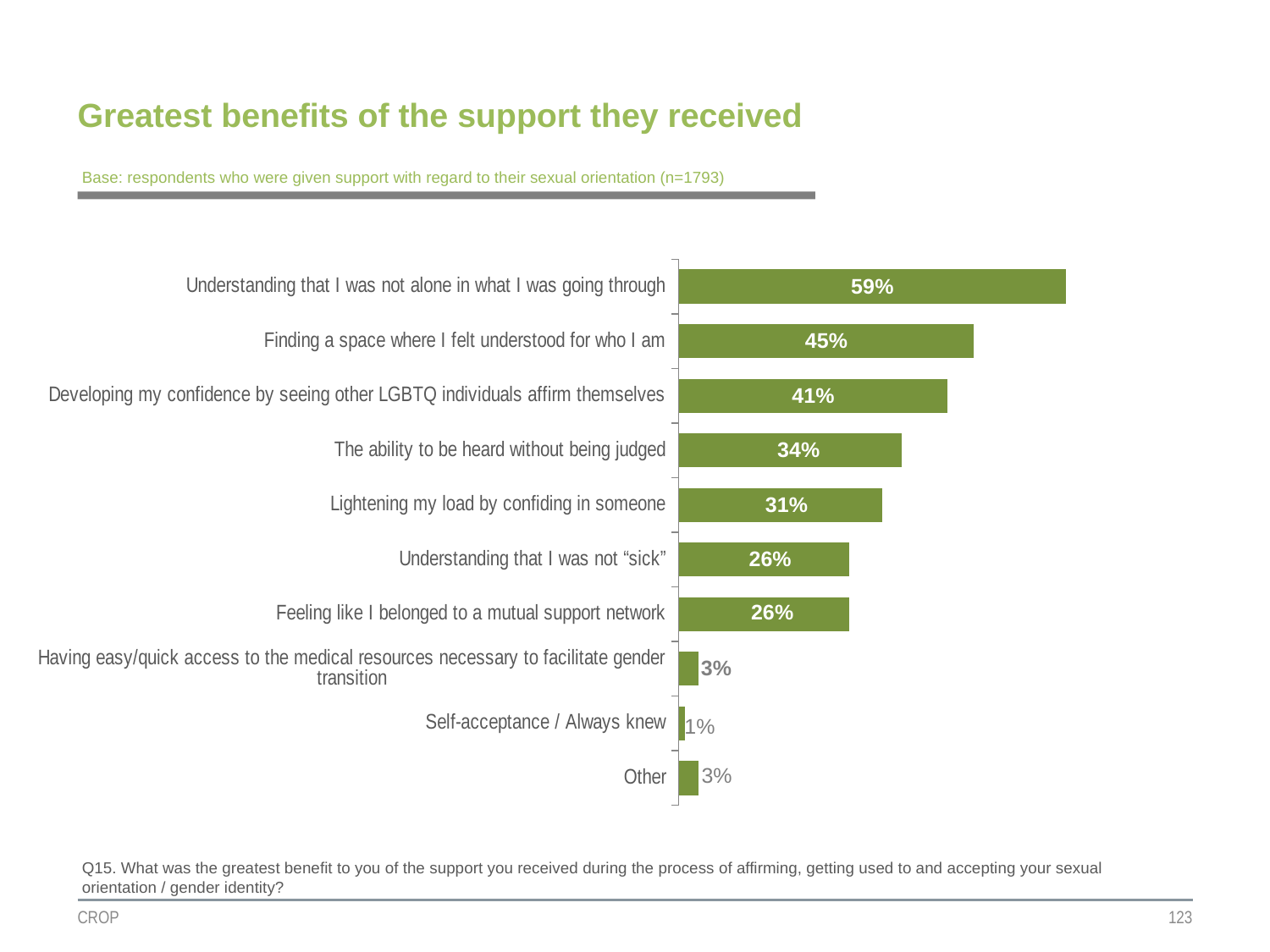

# Greatest benefits of the support they received
Base: respondents who were given support with regard to their sexual orientation (n=1793)

### Chart

| Category | Colonne2 |
|---|---|
| Understanding that I was not alone in what I was going through | 0.59 |
| Finding a space where I felt understood for who I am | 0.45 |
| Developing my confidence by seeing other LGBTQ individuals affirm themselves | 0.41 |
| The ability to be heard without being judged | 0.34 |
| Lightening my load by confiding in someone | 0.31 |
| Understanding that I was not “sick” | 0.26 |
| Feeling like I belonged to a mutual support network | 0.26 |
| Having easy/quick access to the medical resources necessary to facilitate gender transition | 0.03 |
| Self-acceptance / Always knew | 0.01 |
| Other | 0.03 |
Q15. What was the greatest benefit to you of the support you received during the process of affirming, getting used to and accepting your sexual orientation / gender identity?
CROP
123